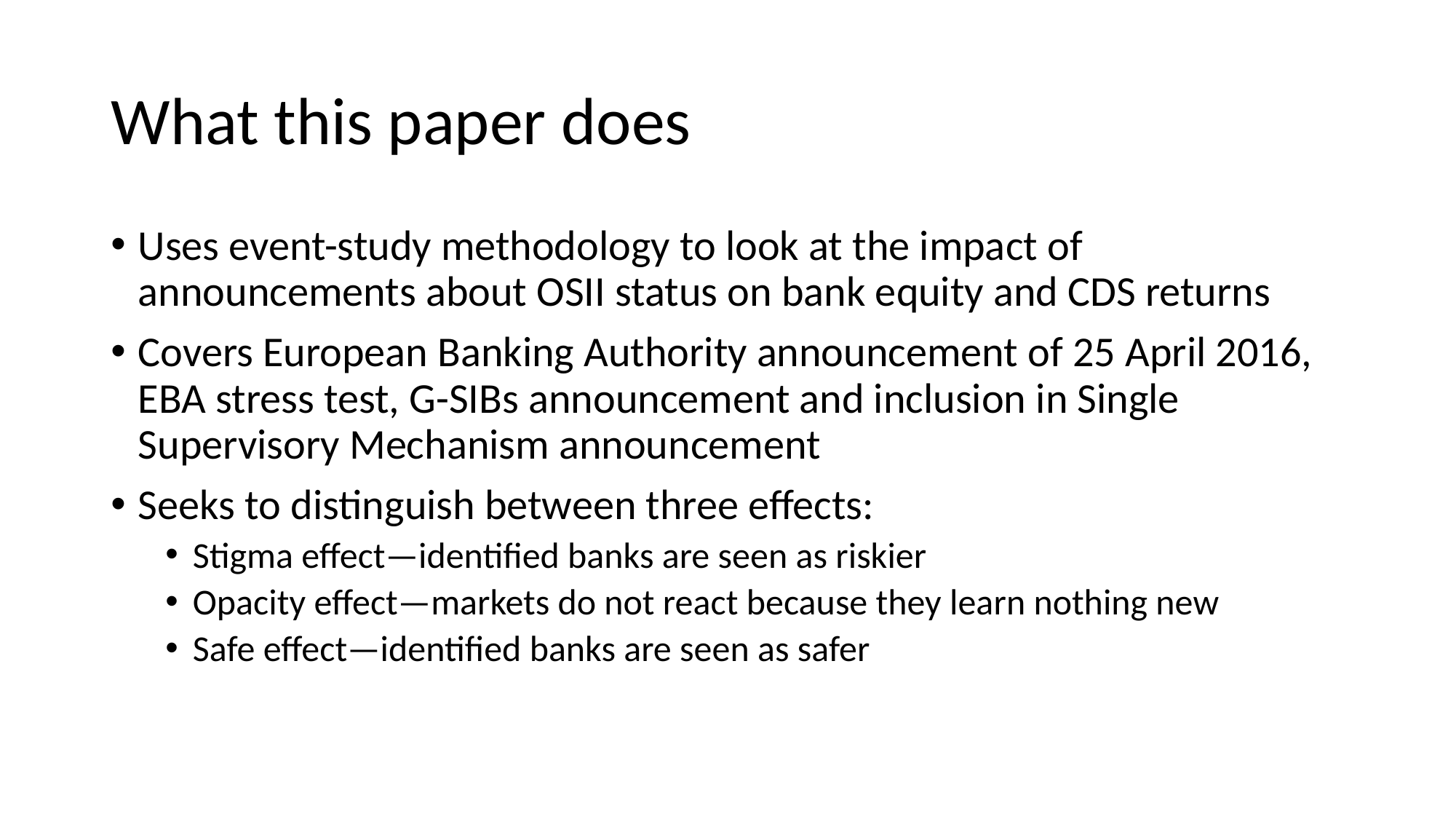

# What this paper does
Uses event-study methodology to look at the impact of announcements about OSII status on bank equity and CDS returns
Covers European Banking Authority announcement of 25 April 2016, EBA stress test, G-SIBs announcement and inclusion in Single Supervisory Mechanism announcement
Seeks to distinguish between three effects:
Stigma effect—identified banks are seen as riskier
Opacity effect—markets do not react because they learn nothing new
Safe effect—identified banks are seen as safer